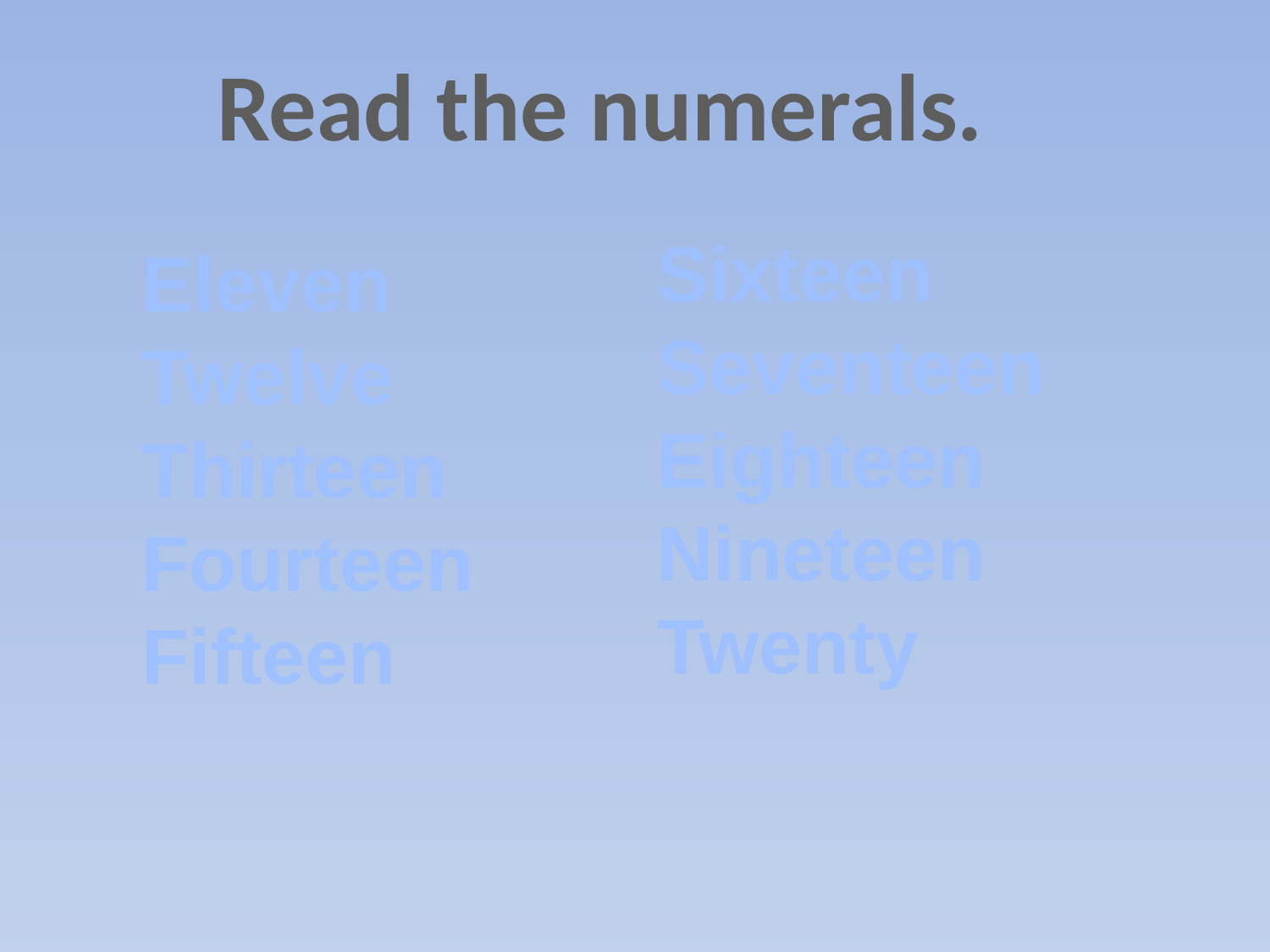

Read the numerals.
Sixteen
Seventeen
Eighteen
Nineteen
Twenty
Eleven
Twelve
Thirteen
Fourteen
Fifteen